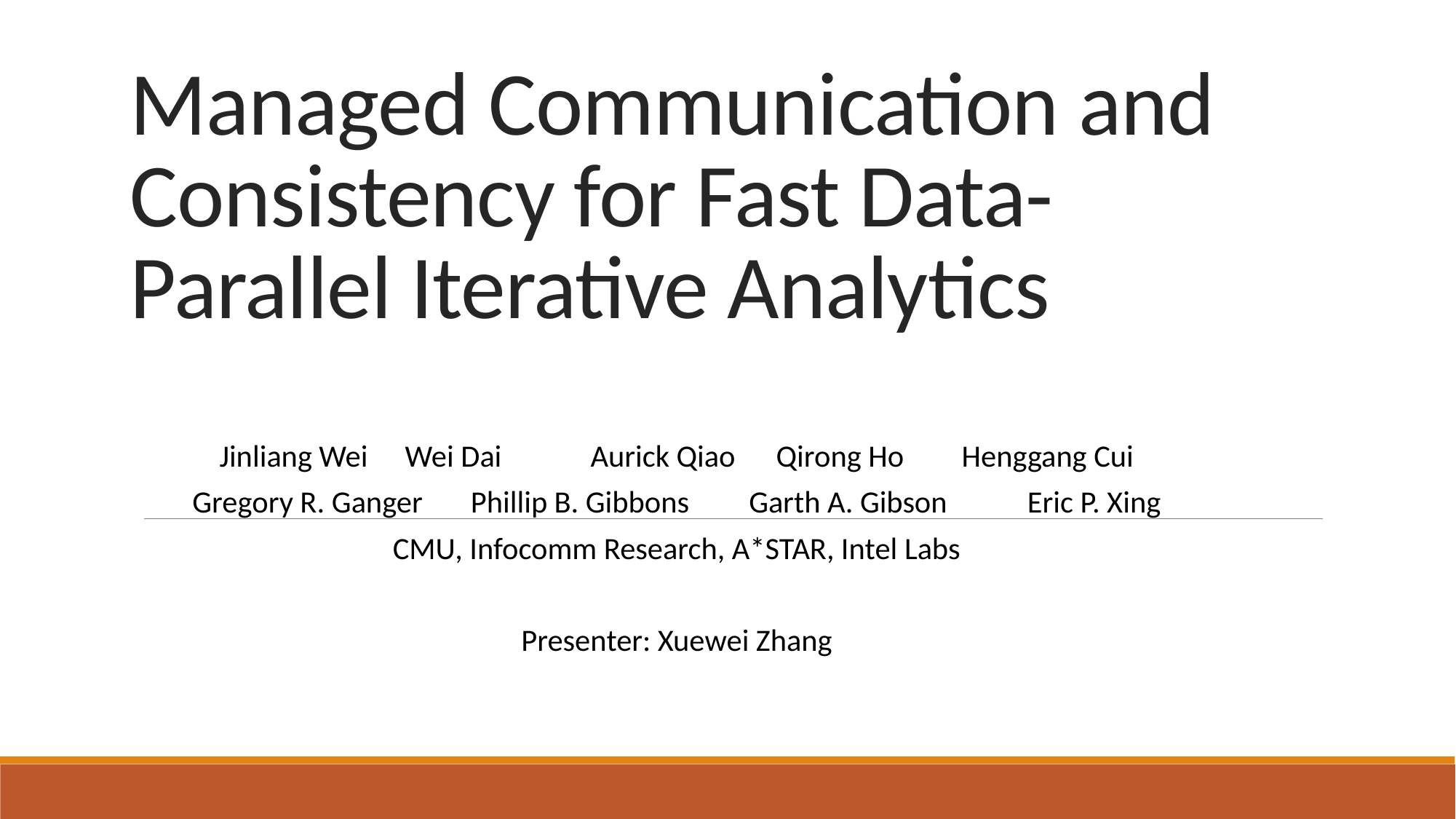

# Managed Communication and Consistency for Fast Data-Parallel Iterative Analytics
Jinliang Wei	Wei Dai	Aurick Qiao	Qirong Ho	Henggang Cui
Gregory R. Ganger	Phillip B. Gibbons	Garth A. Gibson	Eric P. Xing
CMU, Infocomm Research, A*STAR, Intel Labs

Presenter: Xuewei Zhang